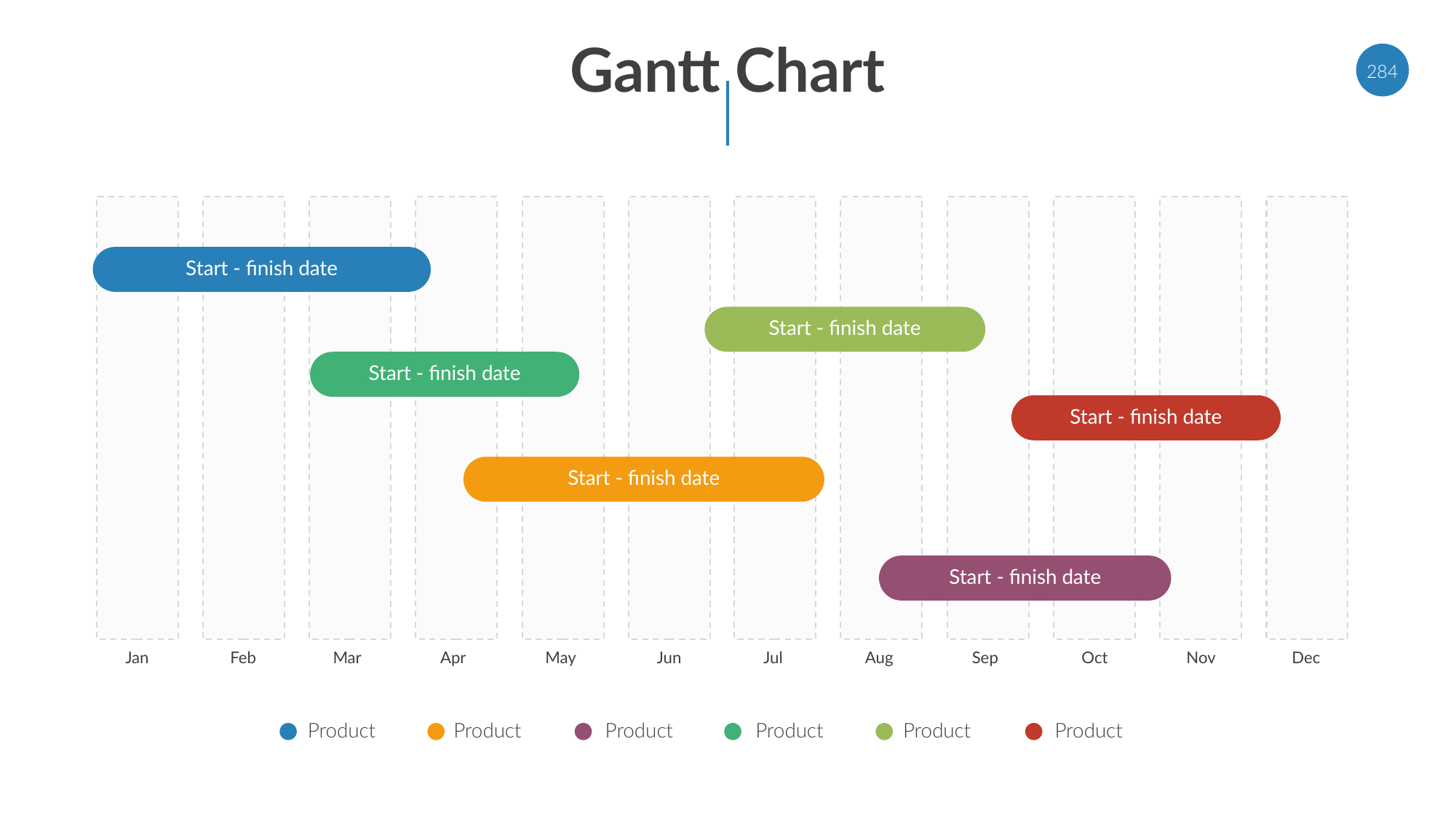

# Gantt Chart
284

Start - finish date

Start - finish date

Start - finish date

Start - finish date

Start - finish date

Start - finish date
Jan
Feb
Mar
Apr
May
Jun
Jul
Aug
Sep
Oct
Nov
Dec
Product
Product
Product
Product
Product
Product